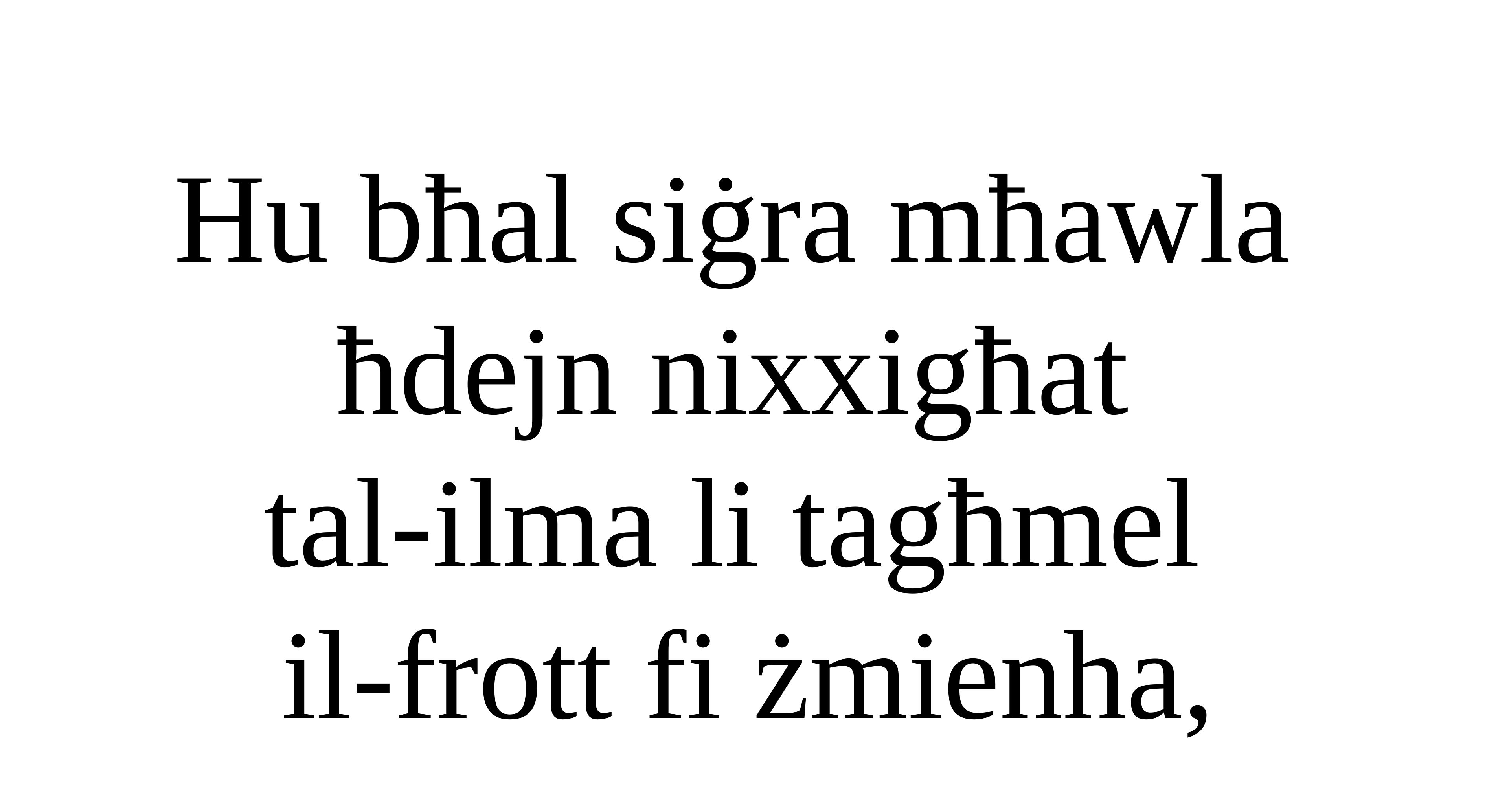

Hu bħal siġra mħawla
ħdejn nixxigħat
tal-ilma li tagħmel
il-frott fi żmienha,